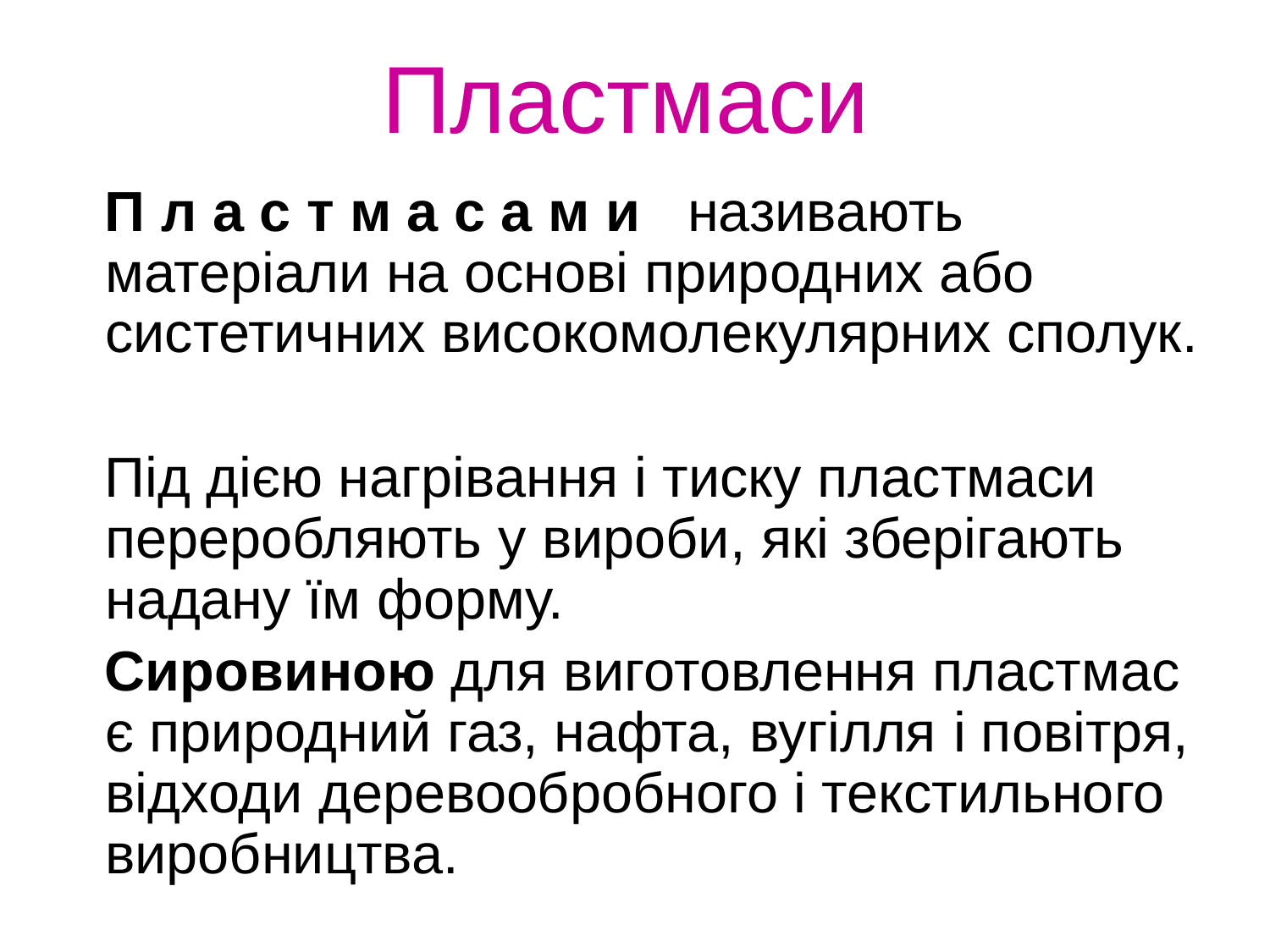

# Пластмаси
   П л а с т м а с а м и   називають матеріали на основі природних або систетичних високомолекулярних сполук.

   Під дією нагрівання і тиску пластмаси переробляють у вироби, які зберігають надану їм форму.
   Сировиною для виготовлення пластмас є природний газ, нафта, вугілля і повітря,  відходи деревообробного і текстильного виробництва.